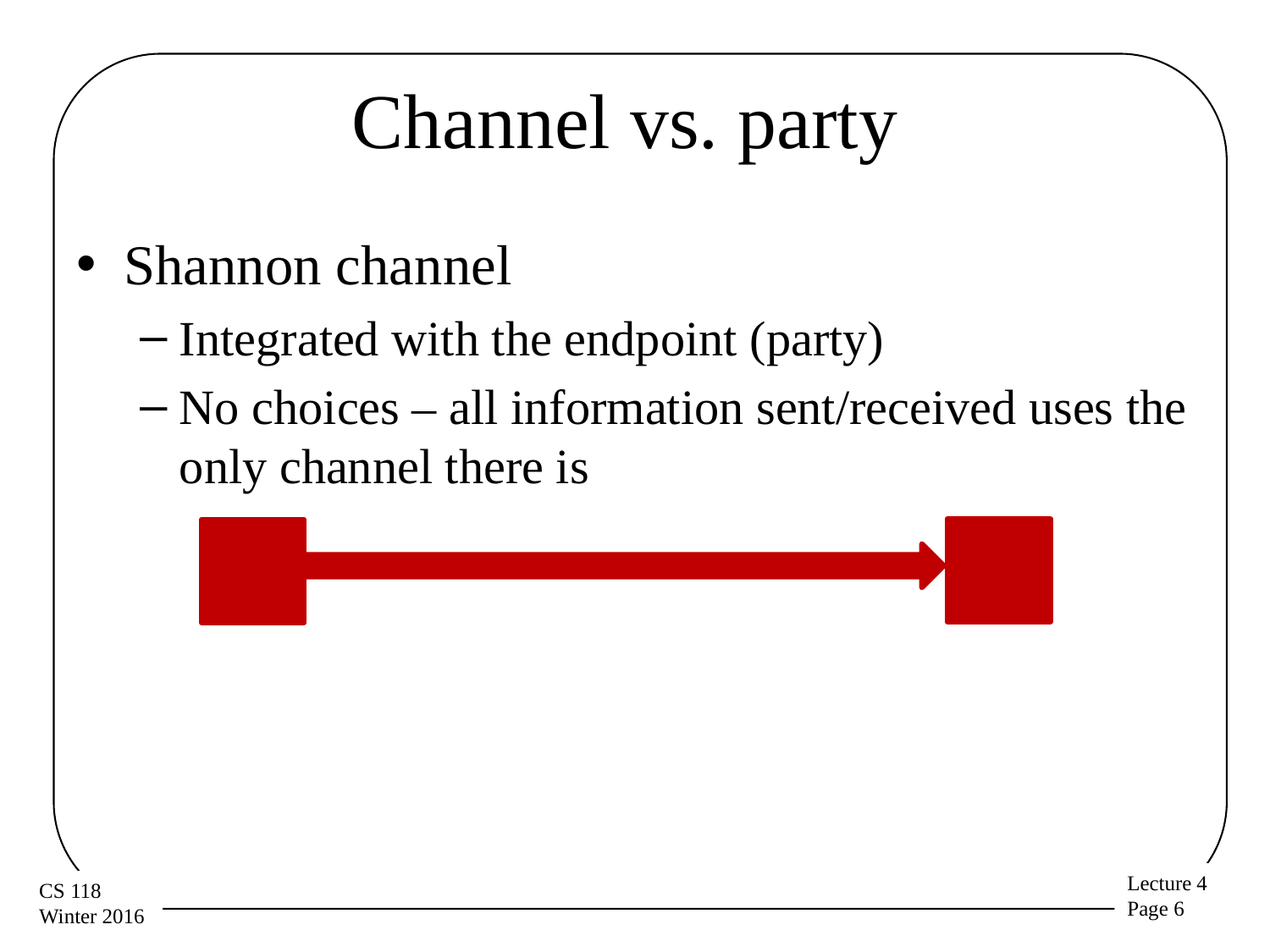

# Channel vs. party
Shannon channel
Integrated with the endpoint (party)
No choices – all information sent/received uses the only channel there is